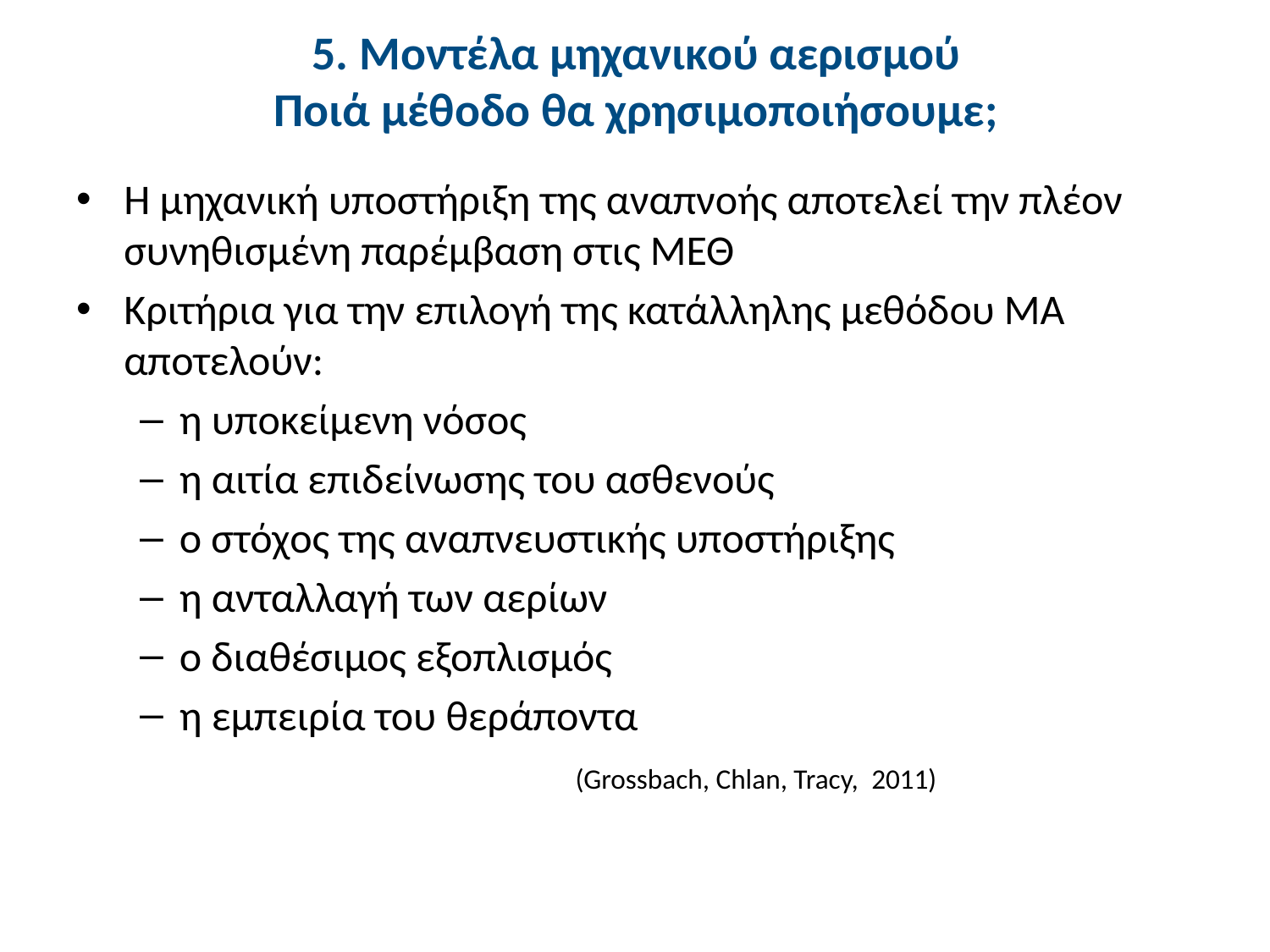

# 5. Μοντέλα μηχανικού αερισμού Ποιά μέθοδο θα χρησιμοποιήσουμε;
Η μηχανική υποστήριξη της αναπνοής αποτελεί την πλέον συνηθισμένη παρέμβαση στις ΜΕΘ
Κριτήρια για την επιλογή της κατάλληλης μεθόδου ΜΑ αποτελούν:
η υποκείμενη νόσος
η αιτία επιδείνωσης του ασθενούς
ο στόχος της αναπνευστικής υποστήριξης
η ανταλλαγή των αερίων
ο διαθέσιμος εξοπλισμός
η εμπειρία του θεράποντα
(Grossbach, Chlan, Tracy,  2011)